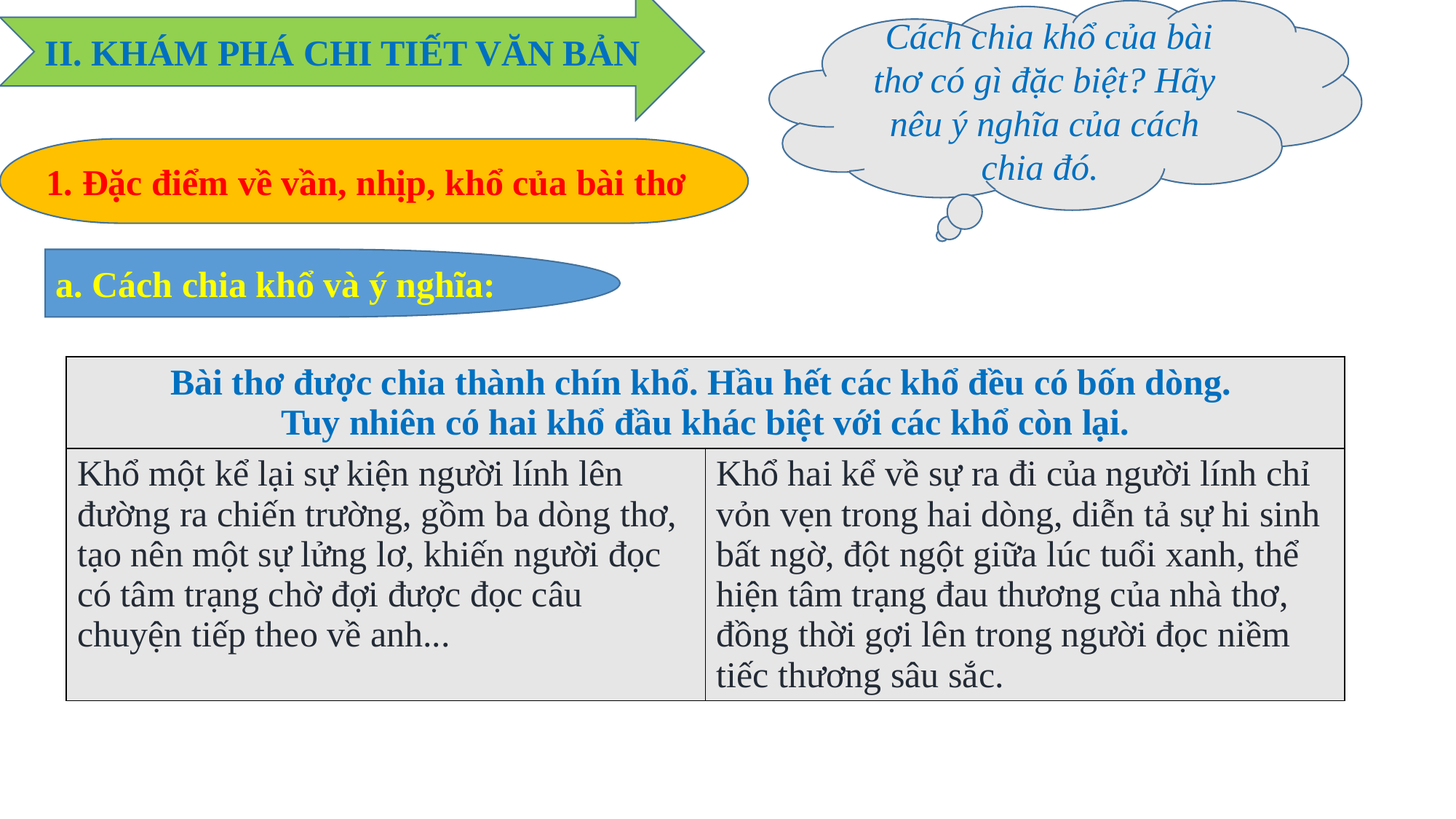

Cách chia khổ của bài thơ có gì đặc biệt? Hãy nêu ý nghĩa của cách chia đó.
II. KHÁM PHÁ CHI TIẾT VĂN BẢN
1. Đặc điểm về vần, nhịp, khổ của bài thơ
a. Cách chia khổ và ý nghĩa:
| Bài thơ được chia thành chín khổ. Hầu hết các khổ đều có bốn dòng. Tuy nhiên có hai khổ đầu khác biệt với các khổ còn lại. |  |
| --- | --- |
| Khổ một kể lại sự kiện người lính lên đường ra chiến trường, gồm ba dòng thơ, tạo nên một sự lửng lơ, khiến người đọc có tâm trạng chờ đợi được đọc câu chuyện tiếp theo về anh... | Khổ hai kể về sự ra đi của người lính chỉ vỏn vẹn trong hai dòng, diễn tả sự hi sinh bất ngờ, đột ngột giữa lúc tuổi xanh, thể hiện tâm trạng đau thương của nhà thơ, đồng thời gợi lên trong người đọc niềm tiếc thương sâu sắc. |